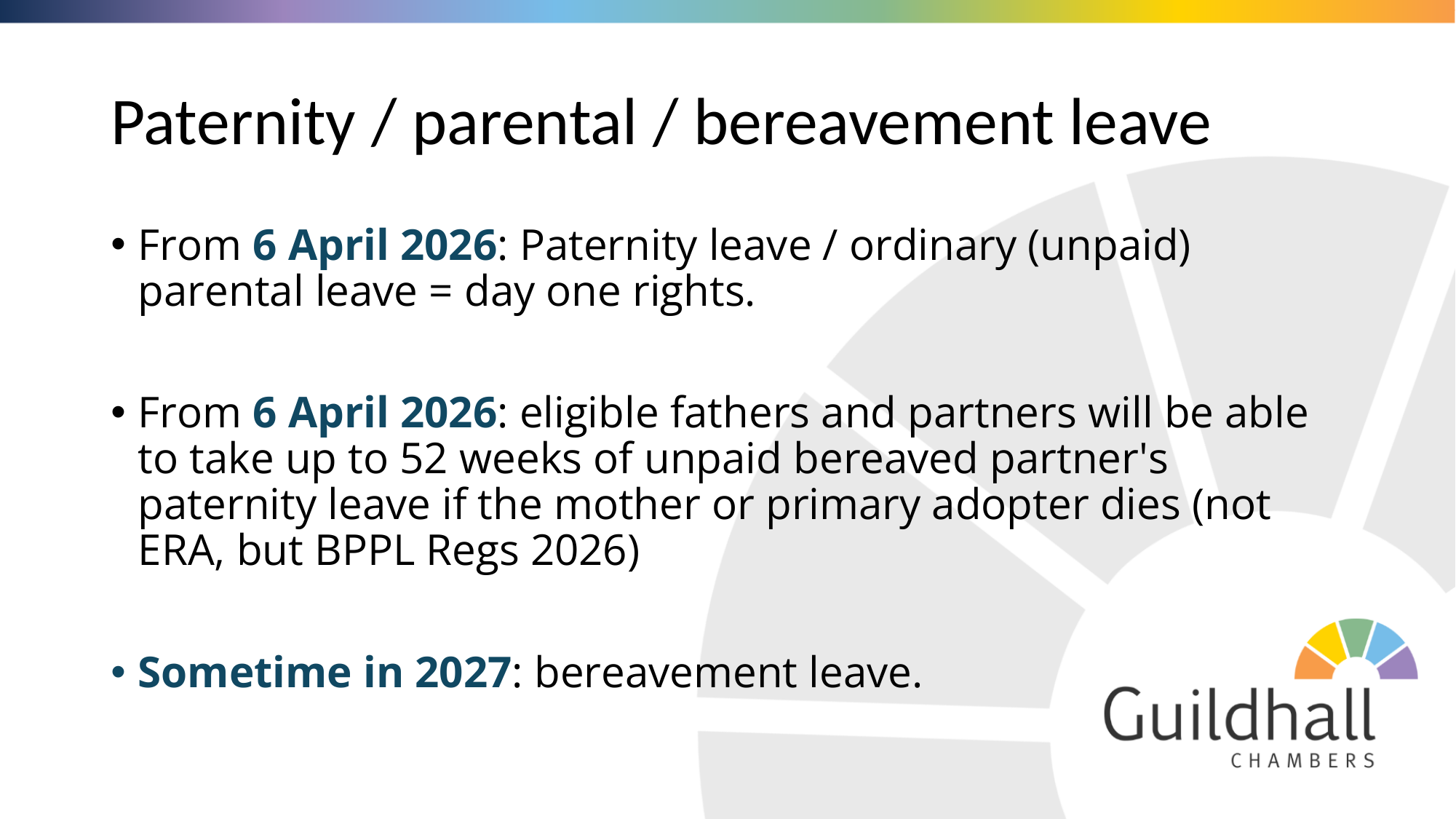

# Paternity / parental / bereavement leave
From 6 April 2026: Paternity leave / ordinary (unpaid) parental leave = day one rights.

From 6 April 2026: eligible fathers and partners will be able to take up to 52 weeks of unpaid bereaved partner's paternity leave if the mother or primary adopter dies (not ERA, but BPPL Regs 2026)

Sometime in 2027: bereavement leave.